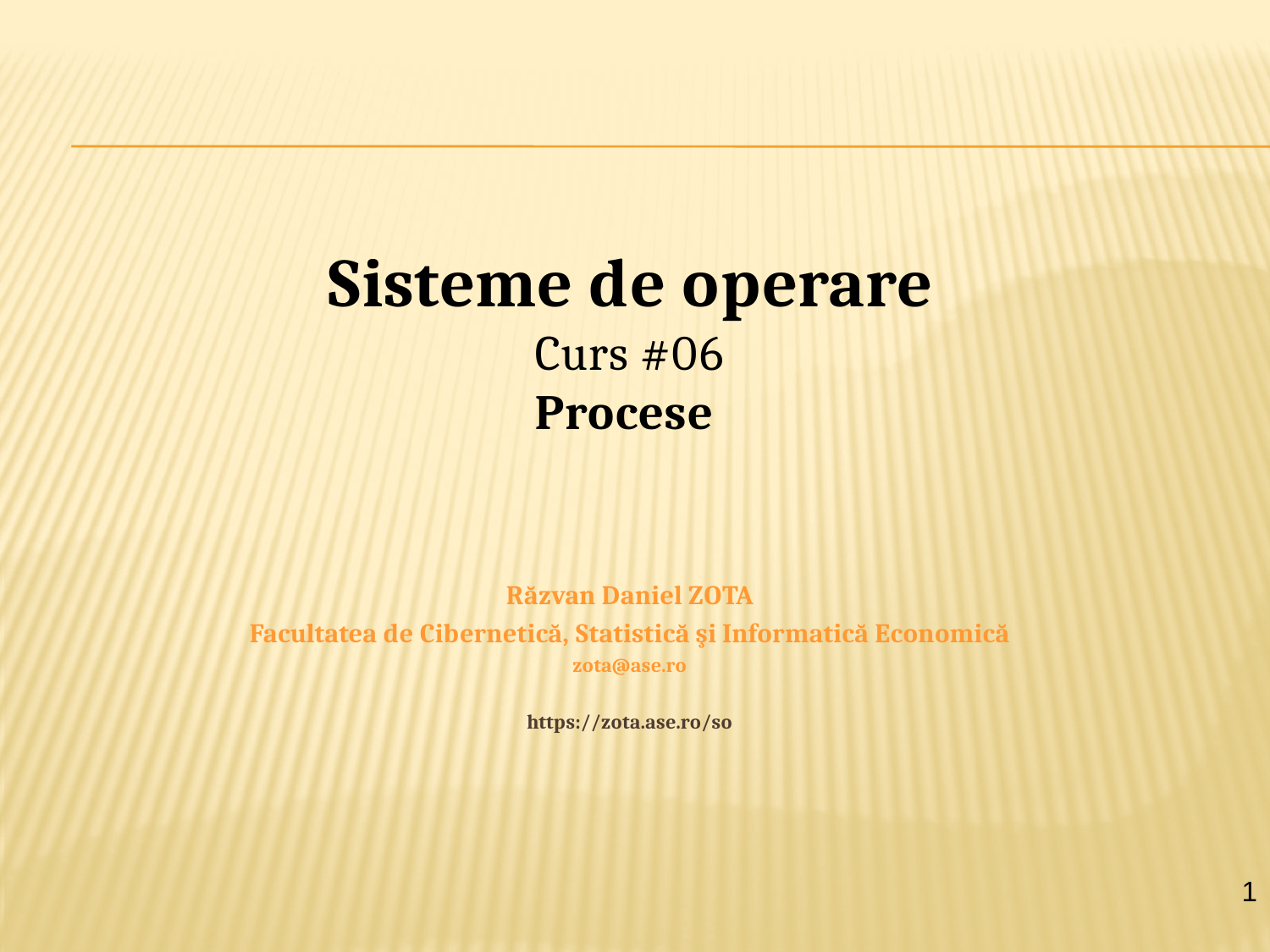

Sisteme de operare
Curs #06
Procese
Răzvan Daniel ZOTA
Facultatea de Cibernetică, Statistică şi Informatică Economică
zota@ase.ro

https://zota.ase.ro/so
1